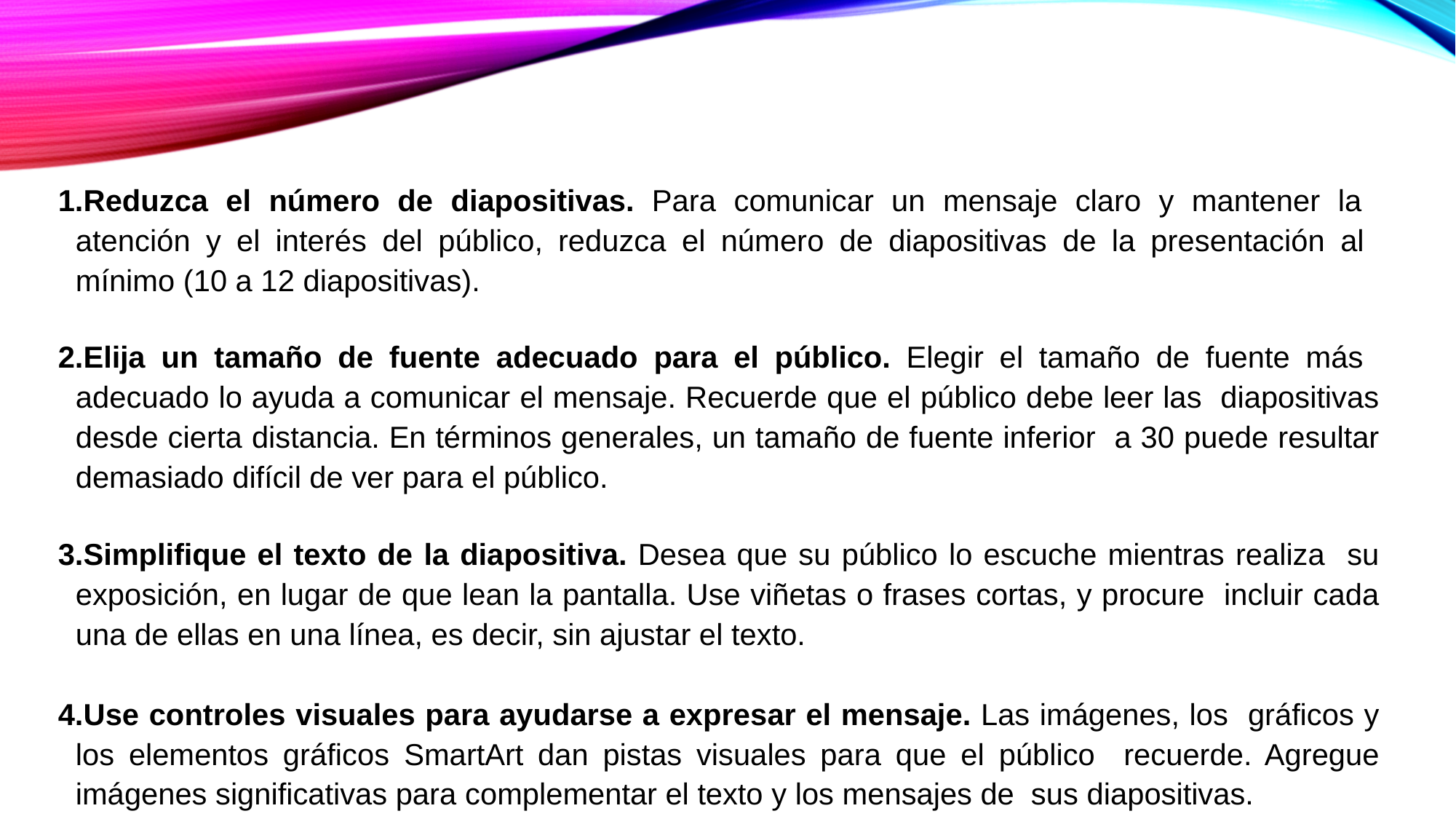

Reduzca el número de diapositivas. Para comunicar un mensaje claro y mantener la  atención y el interés del público, reduzca el número de diapositivas de la presentación al  mínimo (10 a 12 diapositivas).

Elija un tamaño de fuente adecuado para el público. Elegir el tamaño de fuente más  adecuado lo ayuda a comunicar el mensaje. Recuerde que el público debe leer las  diapositivas desde cierta distancia. En términos generales, un tamaño de fuente inferior  a 30 puede resultar demasiado difícil de ver para el público.

Simplifique el texto de la diapositiva. Desea que su público lo escuche mientras realiza  su exposición, en lugar de que lean la pantalla. Use viñetas o frases cortas, y procure  incluir cada una de ellas en una línea, es decir, sin ajustar el texto.

Use controles visuales para ayudarse a expresar el mensaje. Las imágenes, los  gráficos y los elementos gráficos SmartArt dan pistas visuales para que el público  recuerde. Agregue imágenes significativas para complementar el texto y los mensajes de  sus diapositivas.